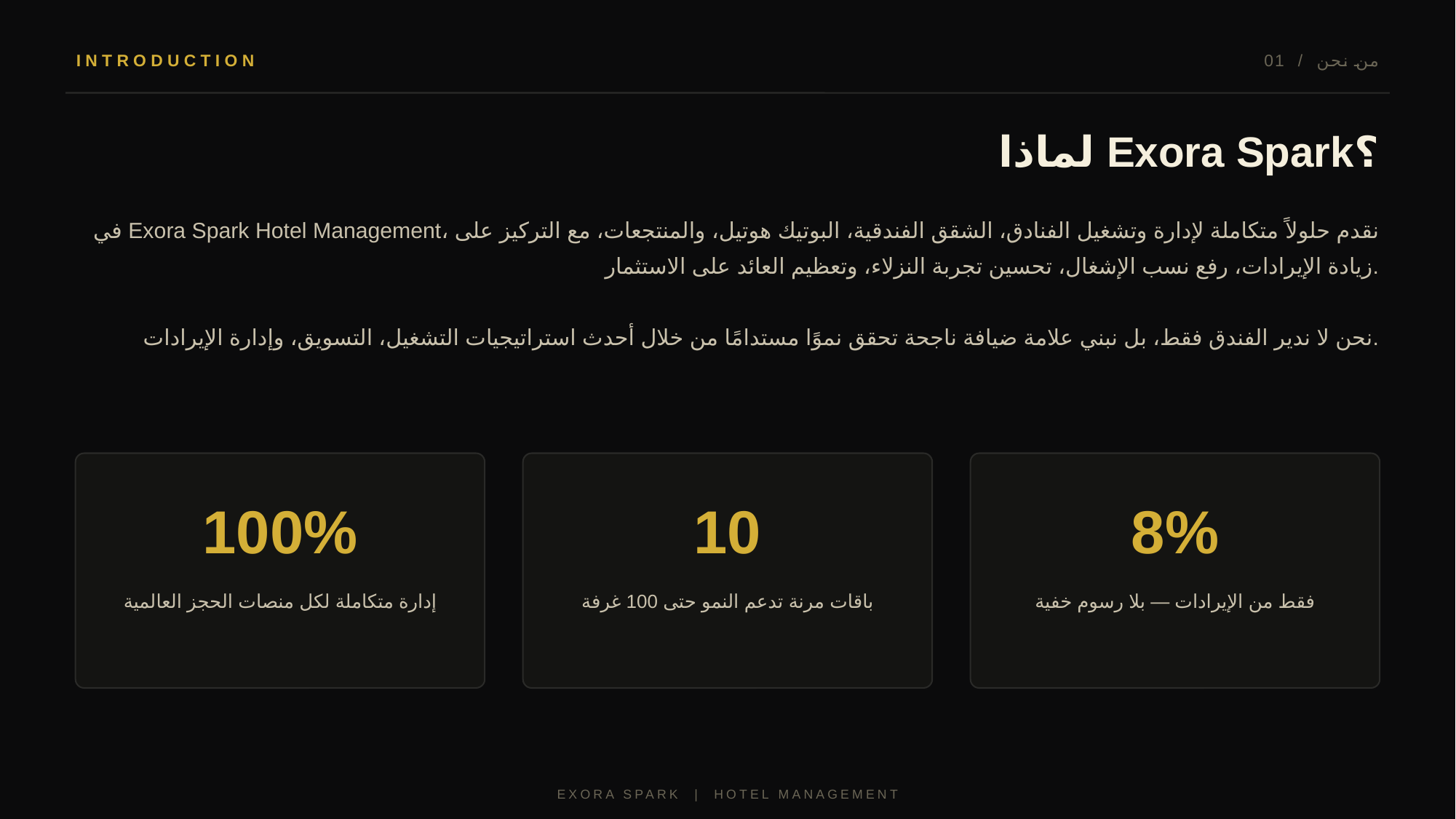

INTRODUCTION
01  /  من نحن

لماذا Exora Spark؟
في Exora Spark Hotel Management، نقدم حلولاً متكاملة لإدارة وتشغيل الفنادق، الشقق الفندقية، البوتيك هوتيل، والمنتجعات، مع التركيز على زيادة الإيرادات، رفع نسب الإشغال، تحسين تجربة النزلاء، وتعظيم العائد على الاستثمار.

نحن لا ندير الفندق فقط، بل نبني علامة ضيافة ناجحة تحقق نموًا مستدامًا من خلال أحدث استراتيجيات التشغيل، التسويق، وإدارة الإيرادات.

100%
10
8%
إدارة متكاملة لكل منصات الحجز العالمية
باقات مرنة تدعم النمو حتى 100 غرفة
فقط من الإيرادات — بلا رسوم خفية
EXORA SPARK  |  HOTEL MANAGEMENT